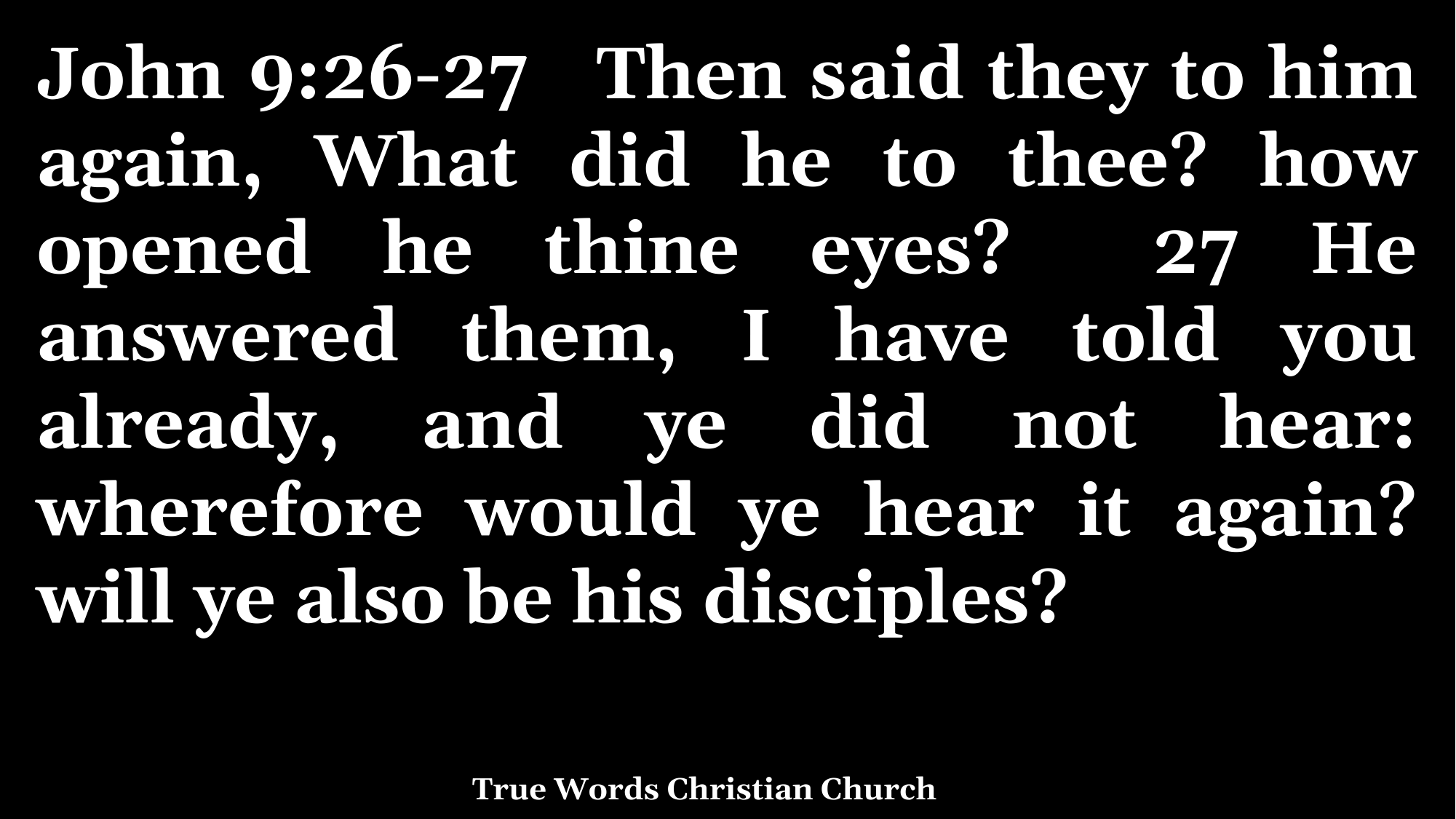

John 9:26-27   Then said they to him again, What did he to thee? how opened he thine eyes?  27 He answered them, I have told you already, and ye did not hear: wherefore would ye hear it again? will ye also be his disciples?
True Words Christian Church